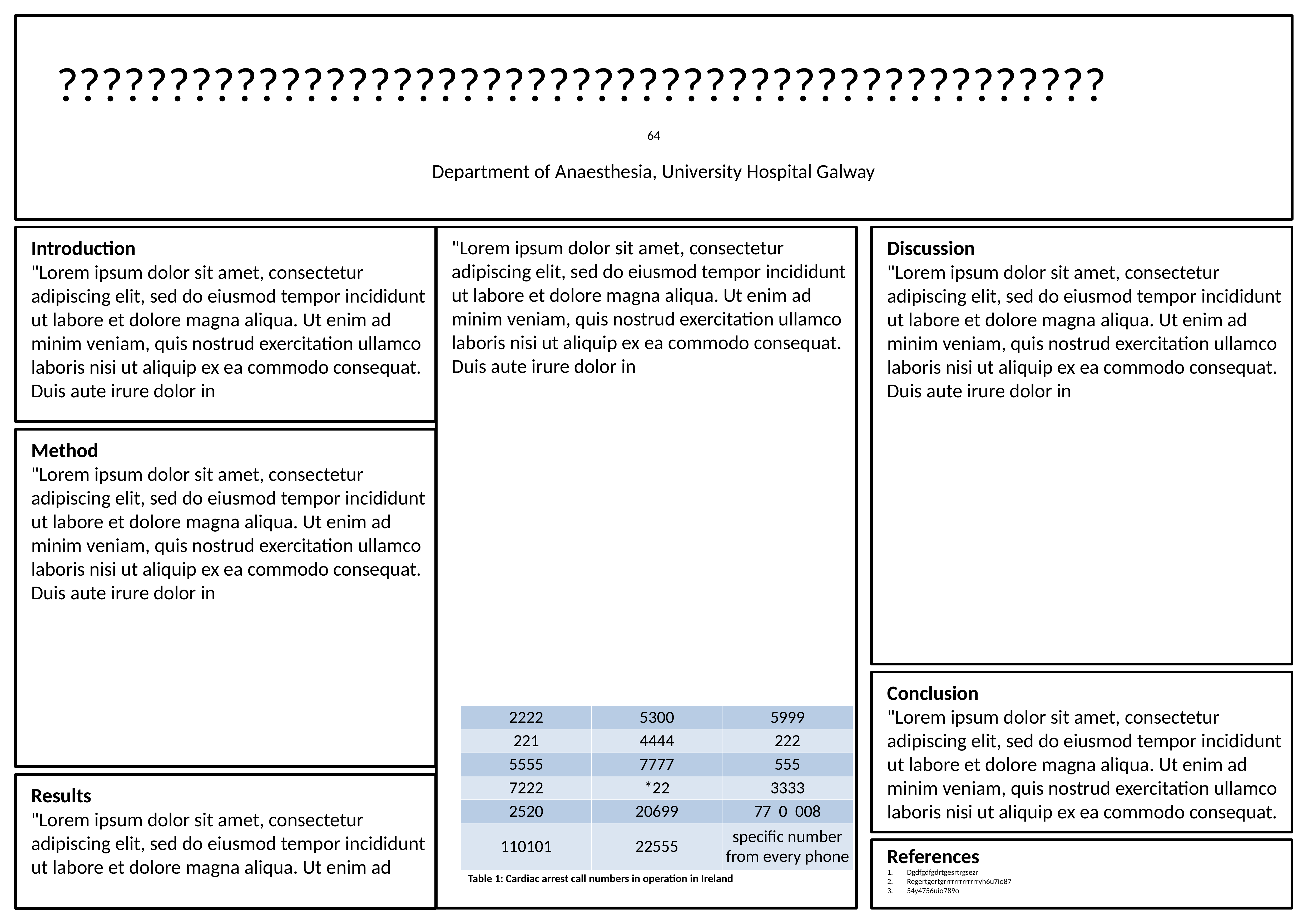

???????????????????????????????????????????????

64

Department of Anaesthesia, University Hospital Galway
Introduction
"Lorem ipsum dolor sit amet, consectetur adipiscing elit, sed do eiusmod tempor incididunt ut labore et dolore magna aliqua. Ut enim ad minim veniam, quis nostrud exercitation ullamco laboris nisi ut aliquip ex ea commodo consequat. Duis aute irure dolor in
"Lorem ipsum dolor sit amet, consectetur adipiscing elit, sed do eiusmod tempor incididunt ut labore et dolore magna aliqua. Ut enim ad minim veniam, quis nostrud exercitation ullamco laboris nisi ut aliquip ex ea commodo consequat. Duis aute irure dolor in

Discussion
"Lorem ipsum dolor sit amet, consectetur adipiscing elit, sed do eiusmod tempor incididunt ut labore et dolore magna aliqua. Ut enim ad minim veniam, quis nostrud exercitation ullamco laboris nisi ut aliquip ex ea commodo consequat. Duis aute irure dolor in

Method
"Lorem ipsum dolor sit amet, consectetur adipiscing elit, sed do eiusmod tempor incididunt ut labore et dolore magna aliqua. Ut enim ad minim veniam, quis nostrud exercitation ullamco laboris nisi ut aliquip ex ea commodo consequat. Duis aute irure dolor in

Conclusion
"Lorem ipsum dolor sit amet, consectetur adipiscing elit, sed do eiusmod tempor incididunt ut labore et dolore magna aliqua. Ut enim ad minim veniam, quis nostrud exercitation ullamco laboris nisi ut aliquip ex ea commodo consequat.

| 2222 | 5300 | 5999 |
| --- | --- | --- |
| 221 | 4444 | 222 |
| 5555 | 7777 | 555 |
| 7222 | \*22 | 3333 |
| 2520 | 20699 | 77 0 008 |
| 110101 | 22555 | specific number from every phone |
Results
"Lorem ipsum dolor sit amet, consectetur adipiscing elit, sed do eiusmod tempor incididunt ut labore et dolore magna aliqua. Ut enim ad

References
Dgdfgdfgdrtgesrtrgsezr
Regertgertgrrrrrrrrrrrrryh6u7io87
54y4756uio789o
Table 1: Cardiac arrest call numbers in operation in Ireland